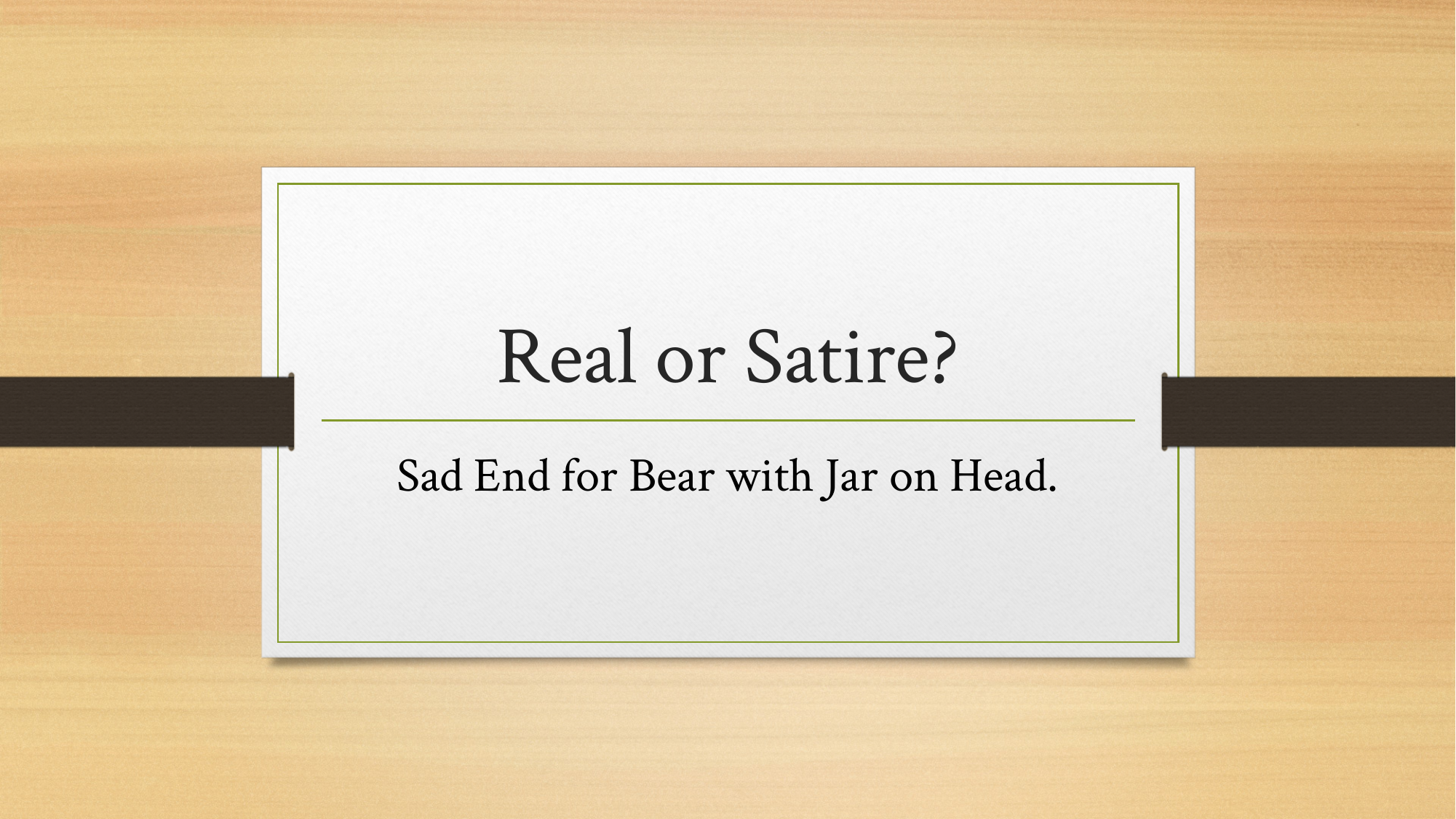

# Real or Satire?
Sad End for Bear with Jar on Head.